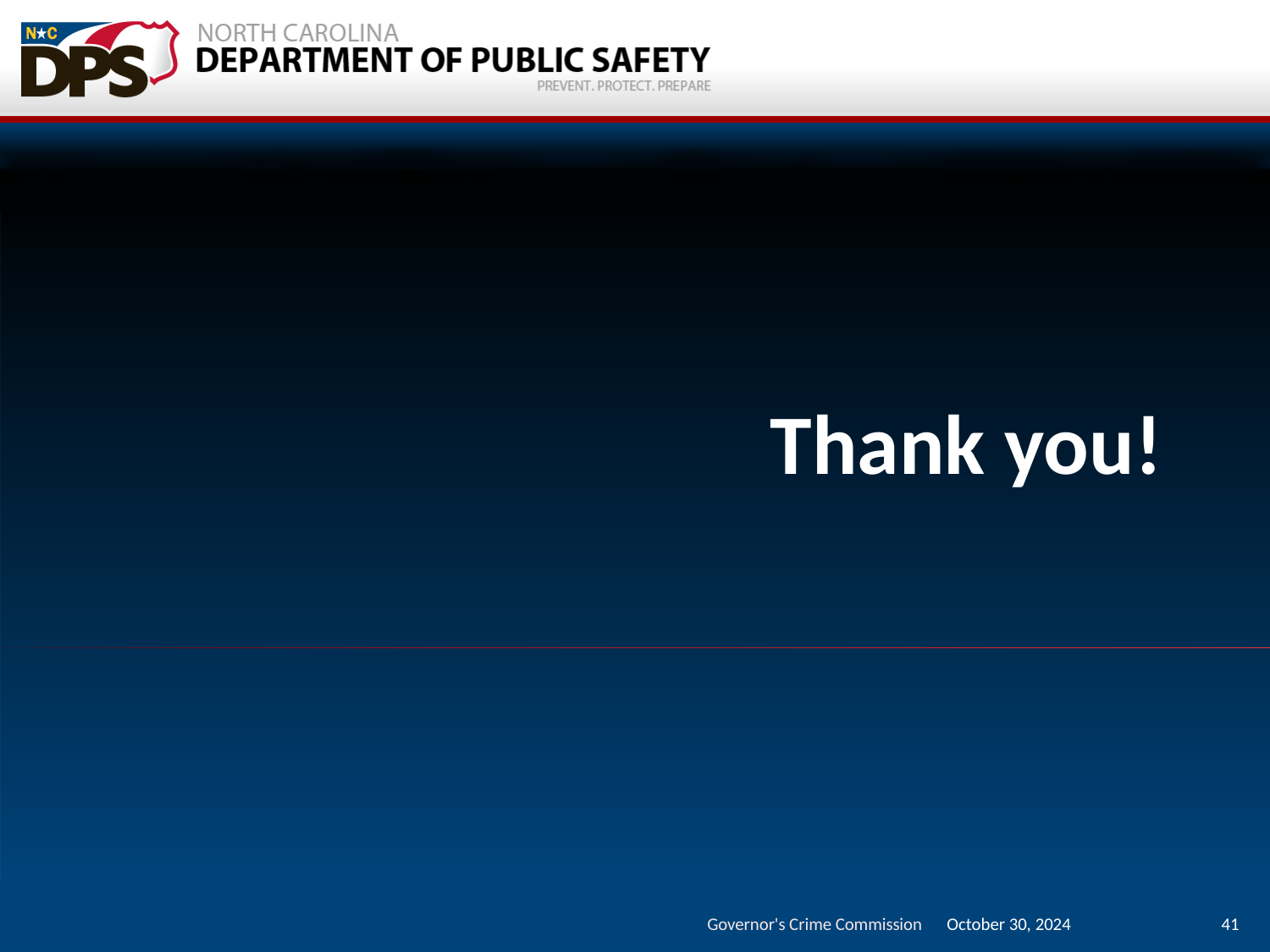

# Thank you!
Governor's Crime Commission
October 30, 2024
41